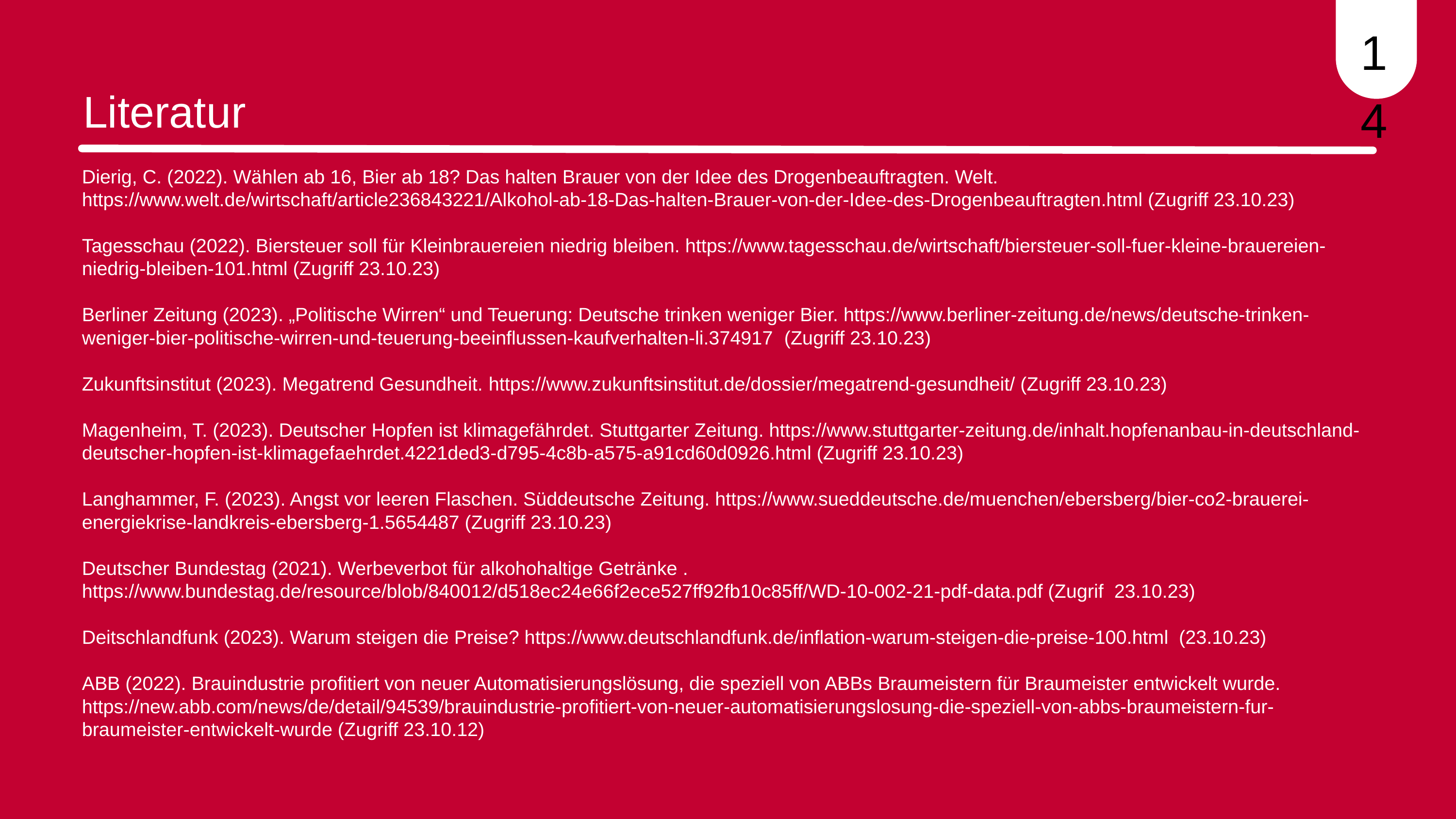

14
Literatur

Dierig, C. (2022). Wählen ab 16, Bier ab 18? Das halten Brauer von der Idee des Drogenbeauftragten. Welt. https://www.welt.de/wirtschaft/article236843221/Alkohol-ab-18-Das-halten-Brauer-von-der-Idee-des-Drogenbeauftragten.html (Zugriff 23.10.23)

Tagesschau (2022). Biersteuer soll für Kleinbrauereien niedrig bleiben. https://www.tagesschau.de/wirtschaft/biersteuer-soll-fuer-kleine-brauereien-niedrig-bleiben-101.html (Zugriff 23.10.23)

Berliner Zeitung (2023). „Politische Wirren“ und Teuerung: Deutsche trinken weniger Bier. https://www.berliner-zeitung.de/news/deutsche-trinken-weniger-bier-politische-wirren-und-teuerung-beeinflussen-kaufverhalten-li.374917  (Zugriff 23.10.23)

Zukunftsinstitut (2023). Megatrend Gesundheit. https://www.zukunftsinstitut.de/dossier/megatrend-gesundheit/ (Zugriff 23.10.23)

Magenheim, T. (2023). Deutscher Hopfen ist klimagefährdet. Stuttgarter Zeitung. https://www.stuttgarter-zeitung.de/inhalt.hopfenanbau-in-deutschland-deutscher-hopfen-ist-klimagefaehrdet.4221ded3-d795-4c8b-a575-a91cd60d0926.html (Zugriff 23.10.23)

Langhammer, F. (2023). Angst vor leeren Flaschen. Süddeutsche Zeitung. https://www.sueddeutsche.de/muenchen/ebersberg/bier-co2-brauerei-energiekrise-landkreis-ebersberg-1.5654487 (Zugriff 23.10.23)

Deutscher Bundestag (2021). Werbeverbot für alkohohaltige Getränke . https://www.bundestag.de/resource/blob/840012/d518ec24e66f2ece527ff92fb10c85ff/WD-10-002-21-pdf-data.pdf (Zugrif  23.10.23)

Deitschlandfunk (2023). Warum steigen die Preise? https://www.deutschlandfunk.de/inflation-warum-steigen-die-preise-100.html  (23.10.23)

ABB (2022). Brauindustrie profitiert von neuer Automatisierungslösung, die speziell von ABBs Braumeistern für Braumeister entwickelt wurde. https://new.abb.com/news/de/detail/94539/brauindustrie-profitiert-von-neuer-automatisierungslosung-die-speziell-von-abbs-braumeistern-fur-braumeister-entwickelt-wurde (Zugriff 23.10.12)